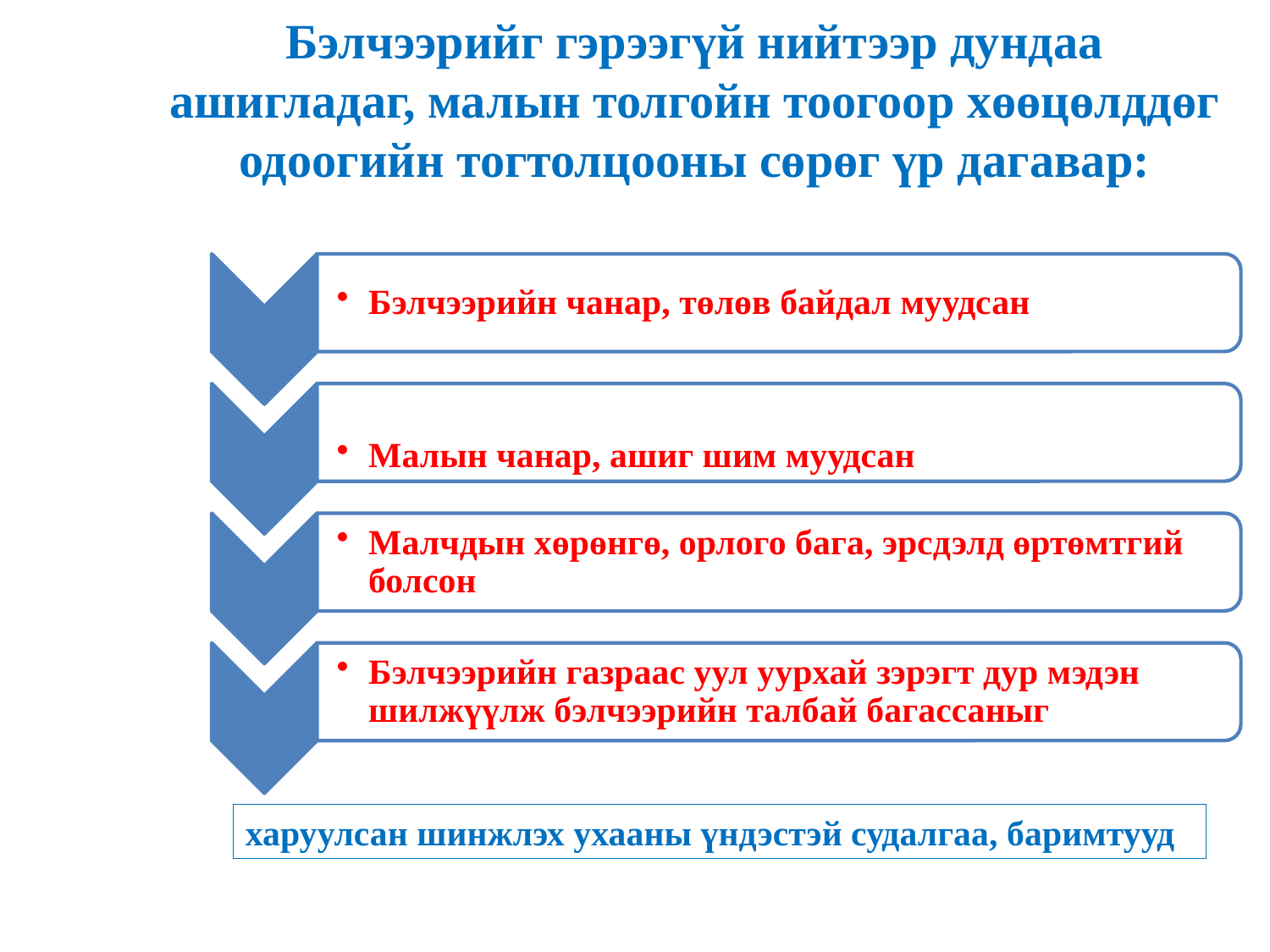

# Бэлчээрийг гэрээгүй нийтээр дундаа ашигладаг, малын толгойн тоогоор хөөцөлддөг одоогийн тогтолцооны сөрөг үр дагавар:

Бэлчээрийн чанар, төлөв байдал муудсан

Малын чанар, ашиг шим муудсан

Малчдын хөрөнгө, орлого бага, эрсдэлд өртөмтгий болсон

Бэлчээрийн газраас уул уурхай зэрэгт дур мэдэн шилжүүлж бэлчээрийн талбай багассаныг
харуулсан шинжлэх ухааны үндэстэй судалгаа, баримтууд